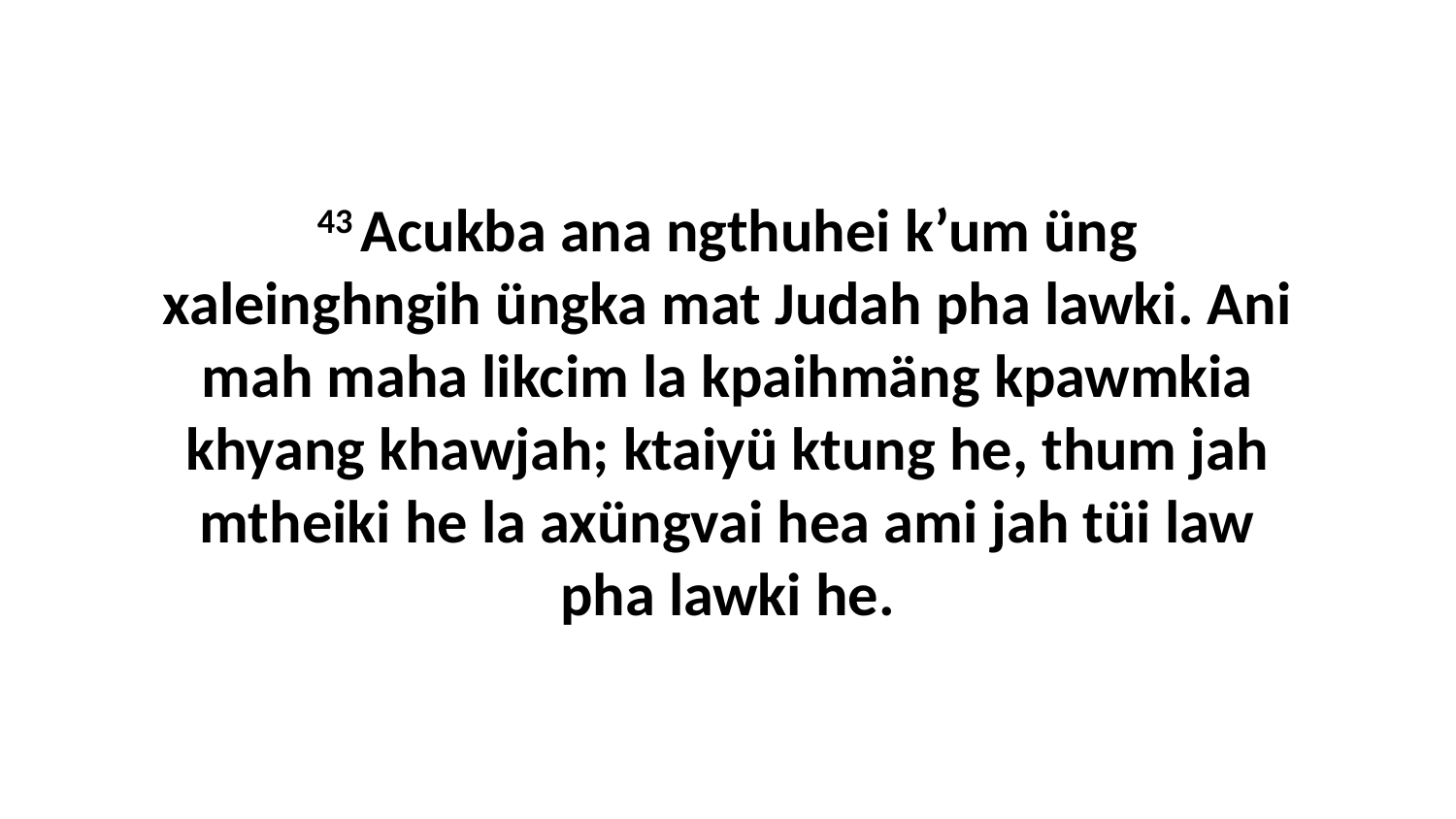

43 Acukba ana ngthuhei k’um üng xaleinghngih üngka mat Judah pha lawki. Ani mah maha likcim la kpaihmäng kpawmkia khyang khawjah; ktaiyü ktung he, thum jah mtheiki he la axüngvai hea ami jah tüi law pha lawki he.